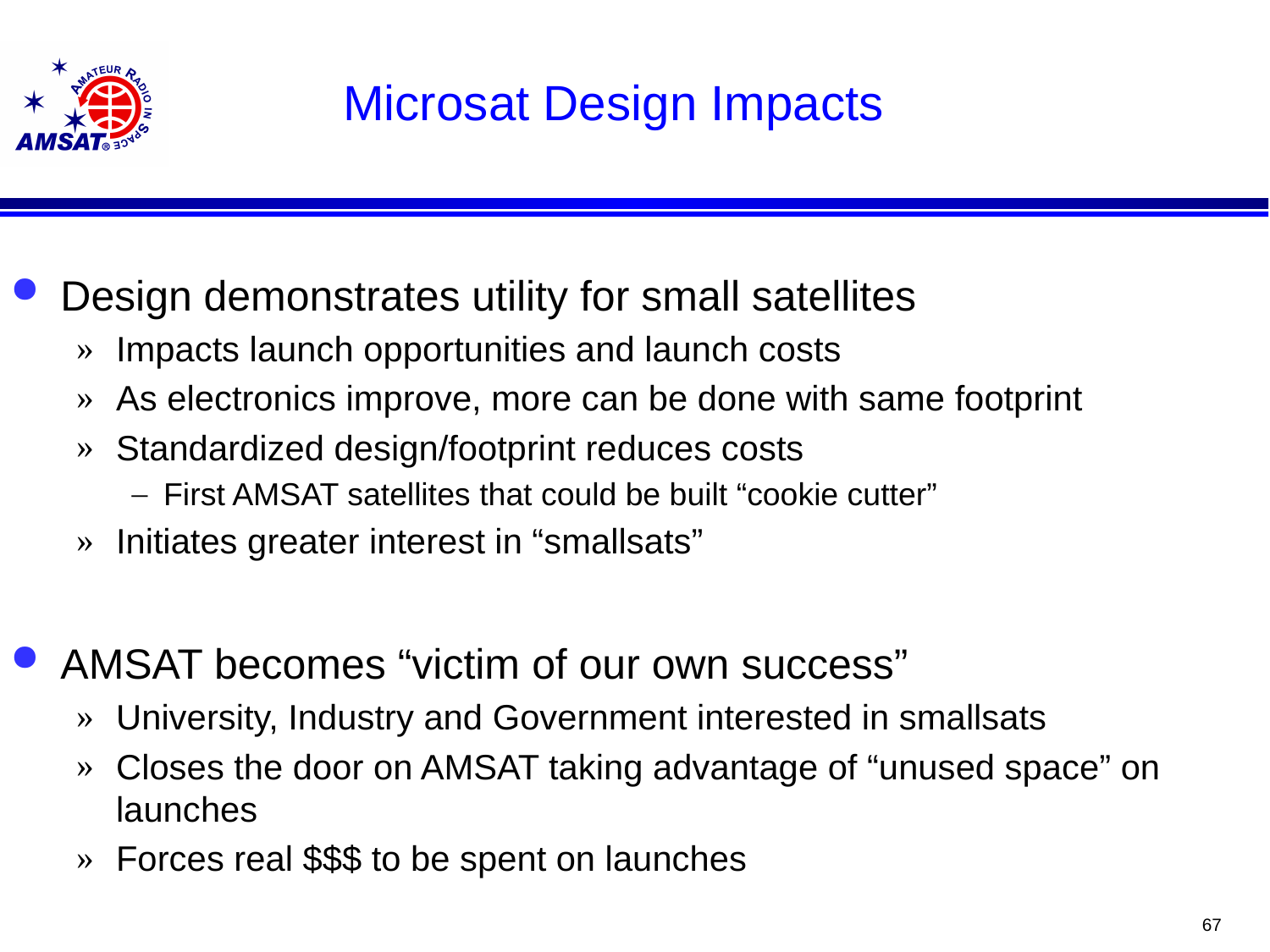

# Microsat Design Impacts

Design demonstrates utility for small satellites
Impacts launch opportunities and launch costs
As electronics improve, more can be done with same footprint
Standardized design/footprint reduces costs
First AMSAT satellites that could be built “cookie cutter”
Initiates greater interest in “smallsats”

AMSAT becomes “victim of our own success”
University, Industry and Government interested in smallsats
Closes the door on AMSAT taking advantage of “unused space” on launches
Forces real $$$ to be spent on launches